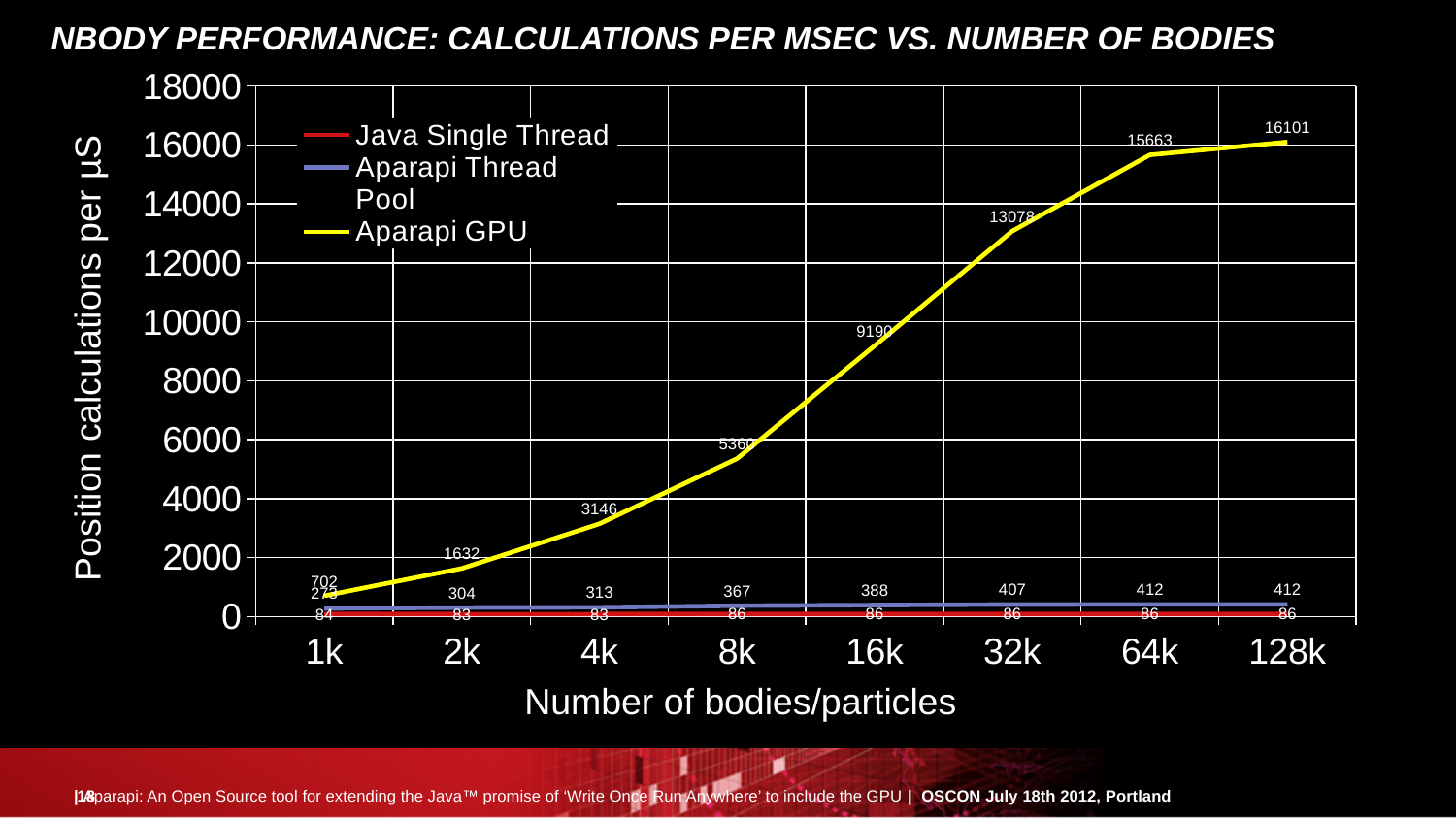

# NBODY PERFORMANCE: Calculations PER µSEC vs. Number of BoDies

### Chart

| Category | Java Single Thread | Aparapi Thread Pool | Aparapi GPU  |
|---|---|---|---|
| 1k | 84.0 | 273.0 | 702.0 |
| 2k | 83.0 | 304.0 | 1632.0 |
| 4k | 83.0 | 313.0 | 3146.0 |
| 8k | 86.0 | 367.0 | 5360.0 |
| 16k | 86.0 | 388.0 | 9190.0 |
| 32k | 86.0 | 407.0 | 13078.0 |
| 64k | 86.0 | 412.0 | 15663.0 |
| 128k | 86.0 | 412.0 | 16101.0 |
Position calculations per µS
Number of bodies/particles